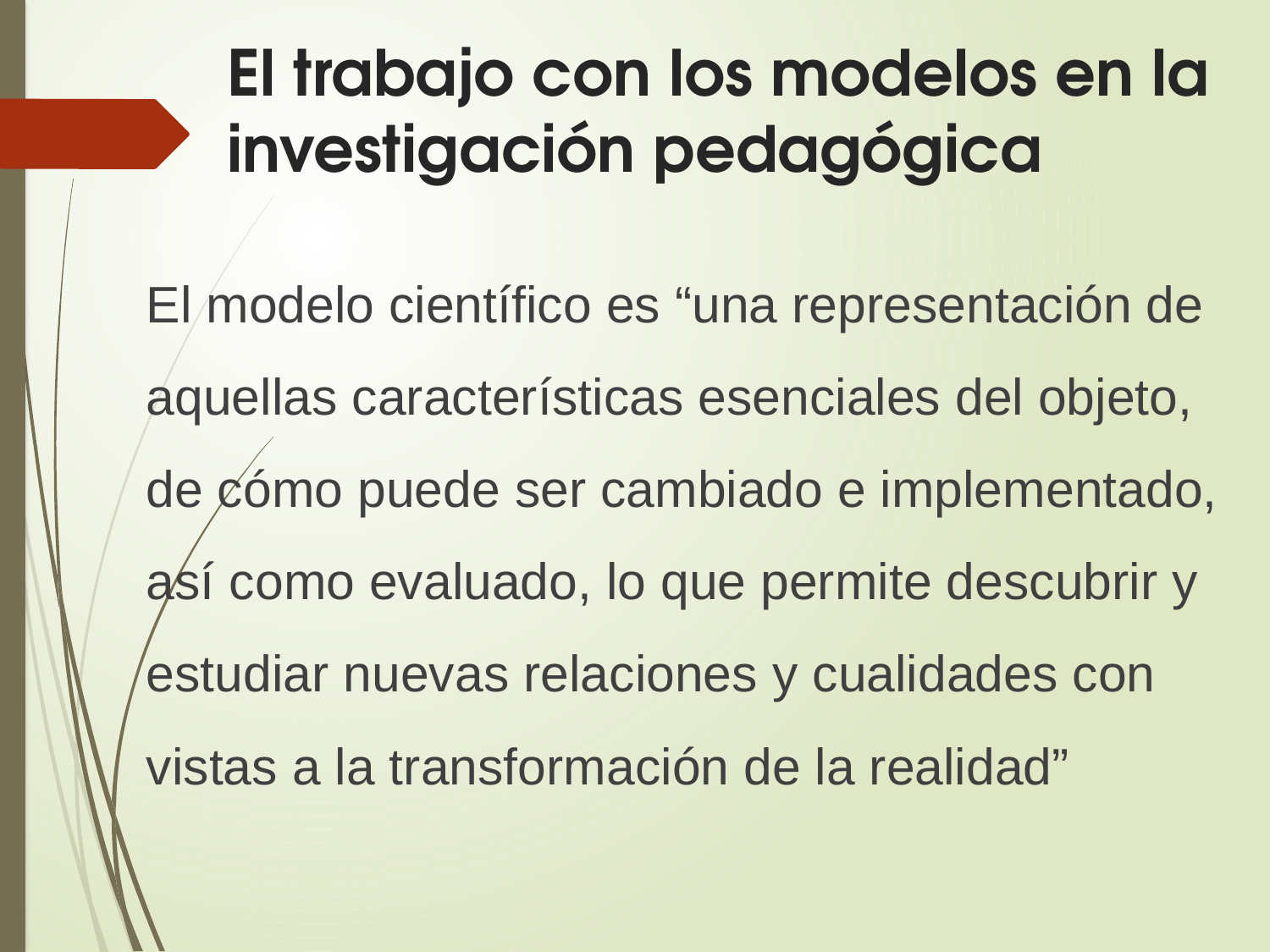

# El trabajo con los modelos en la investigación pedagógica
El modelo científico es “una representación de aquellas características esenciales del objeto, de cómo puede ser cambiado e implementado, así como evaluado, lo que permite descubrir y estudiar nuevas relaciones y cualidades con vistas a la transformación de la realidad”